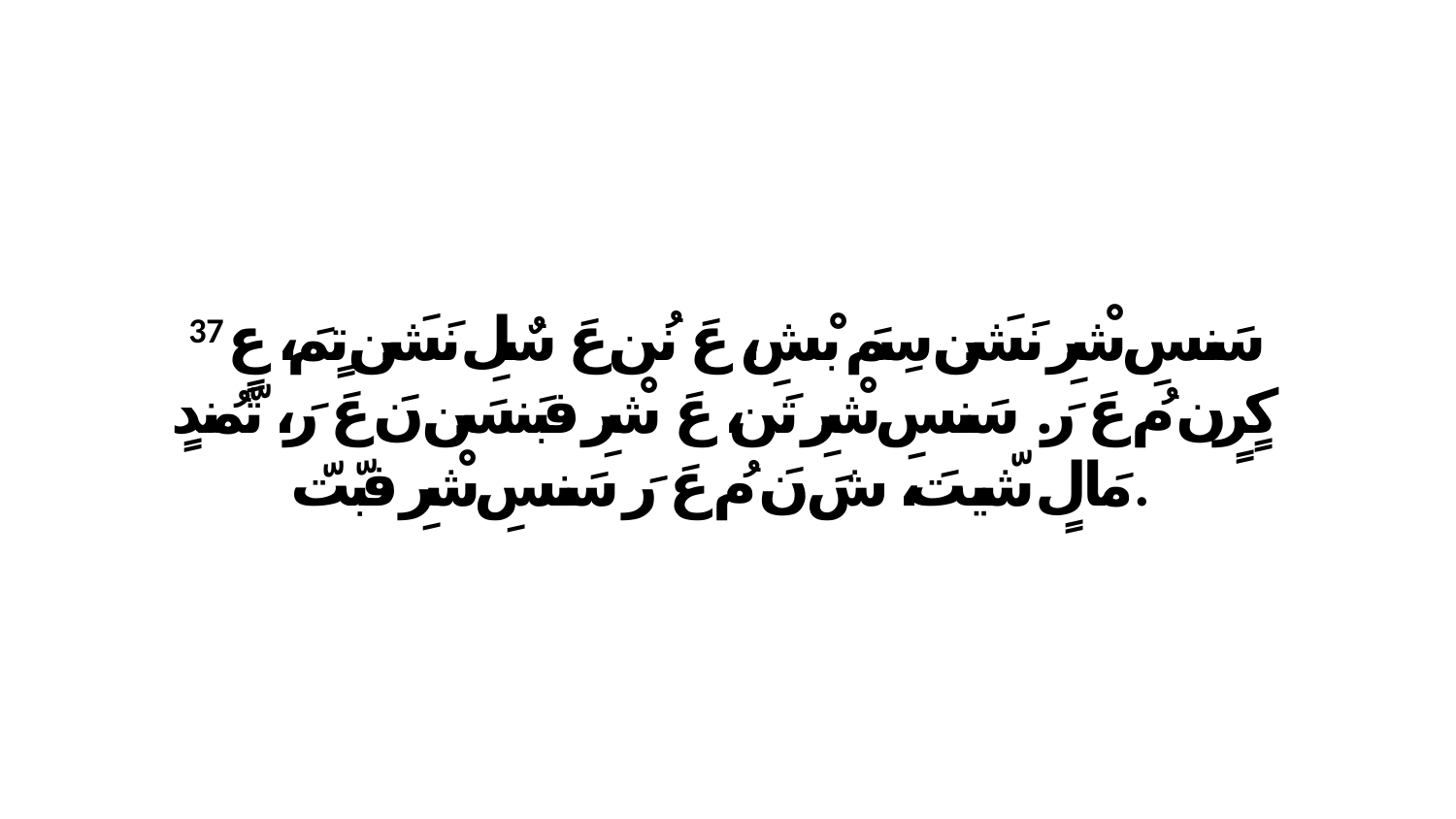

37 سَنسِ شْرِ نَشَن سِمَ بْشِ، عَ نُن عَ سٌلِ نَشَن تٍمَ، عٍ كٍرٍن مُ عَ رَ. سَنسِ شْرِ تَن، عَ شْرِ فبَنسَن نَ عَ رَ، تّمُندٍ مَالٍ شّيتَ، شَ نَ مُ عَ رَ سَنسِ شْرِ فبّتّ.